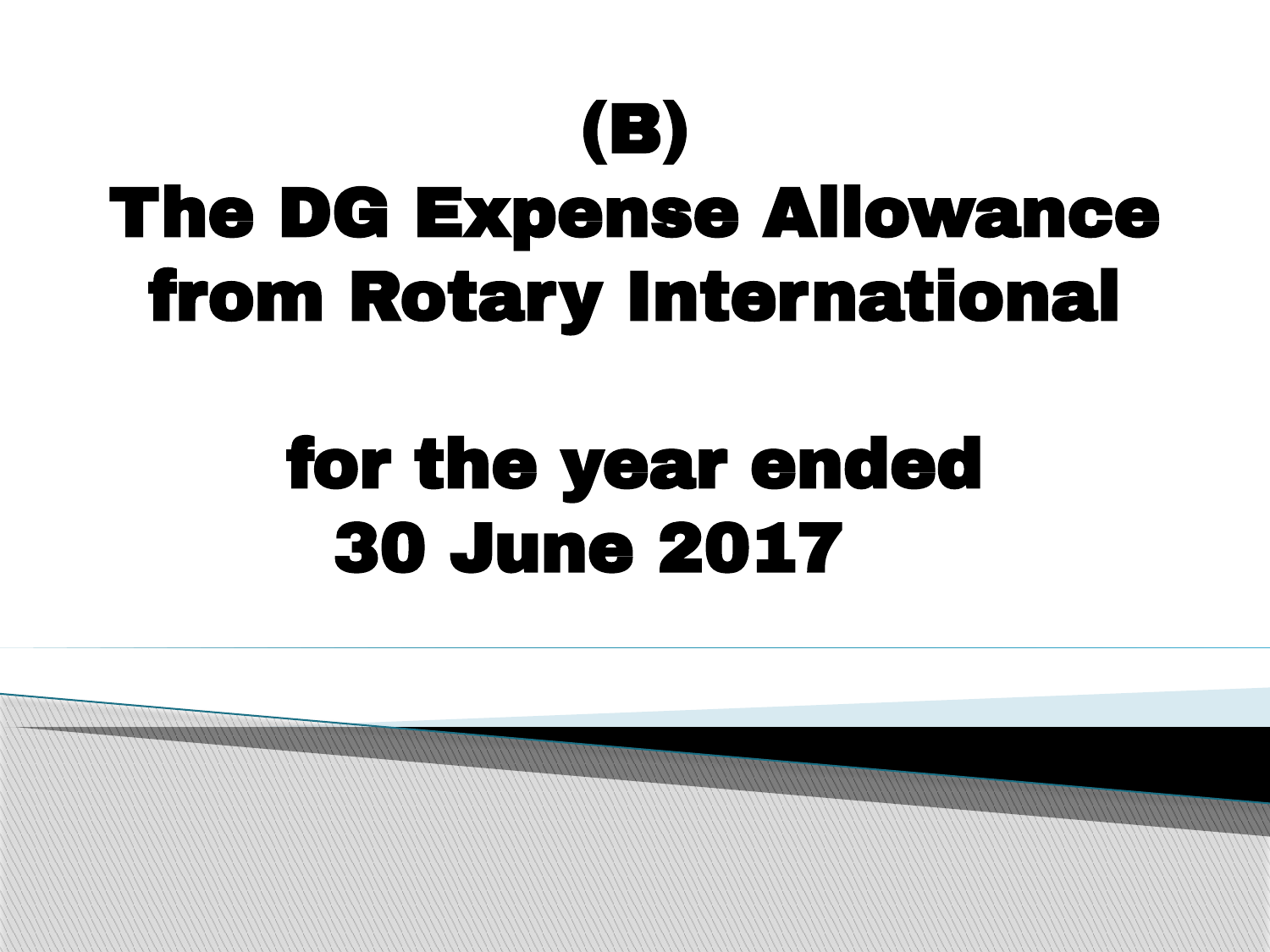

# (B) The DG Expense Allowance from Rotary International for the year ended 30 June 2017